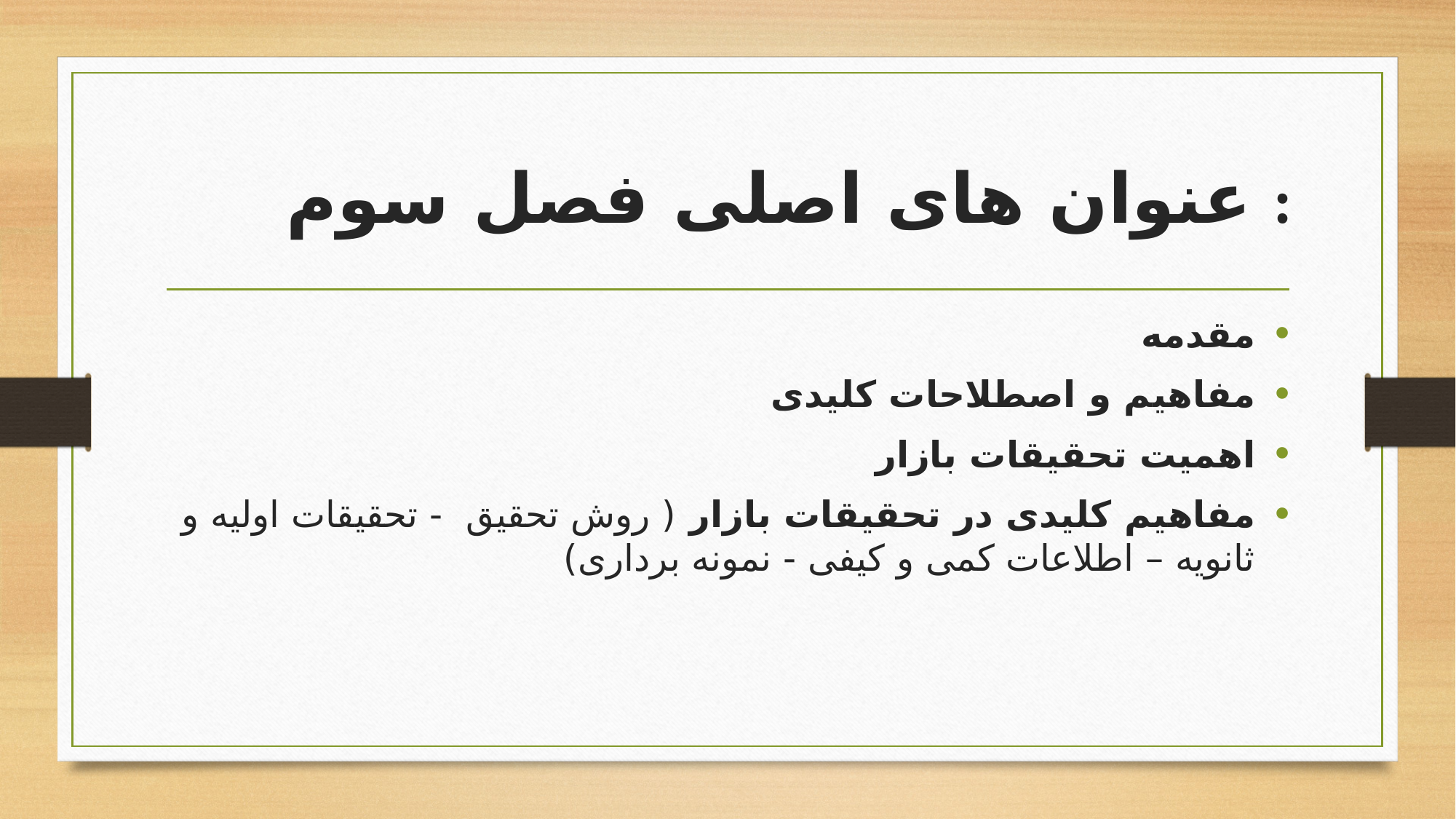

# عنوان های اصلی فصل سوم :
مقدمه
مفاهیم و اصطلاحات کلیدی
اهمیت تحقیقات بازار
مفاهیم کلیدی در تحقیقات بازار ( روش تحقیق  - تحقیقات اولیه و ثانویه – اطلاعات کمی و کیفی - نمونه برداری)